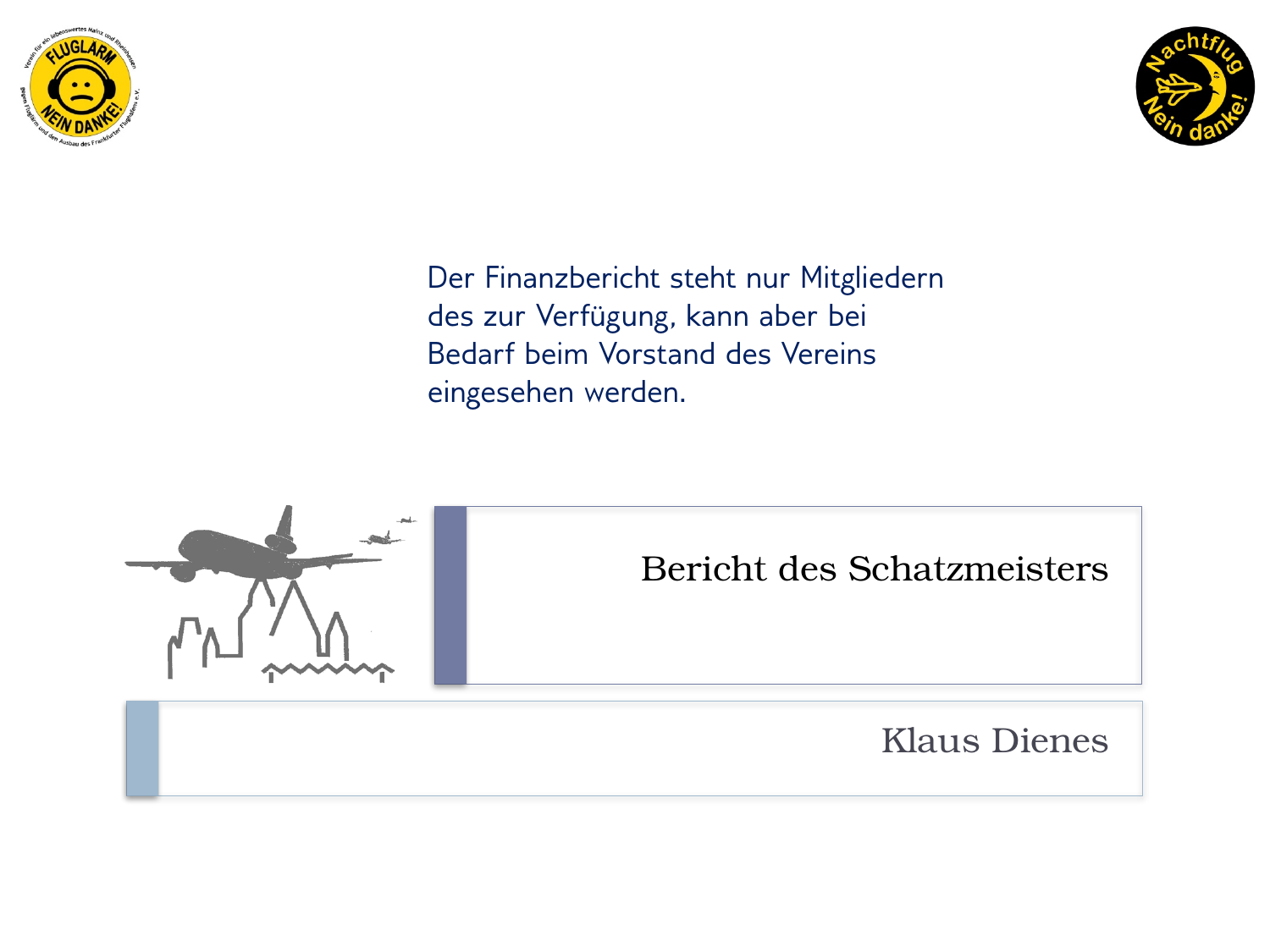

Der Finanzbericht steht nur Mitgliedern des zur Verfügung, kann aber bei Bedarf beim Vorstand des Vereins eingesehen werden.
# Bericht des Schatzmeisters
Klaus Dienes